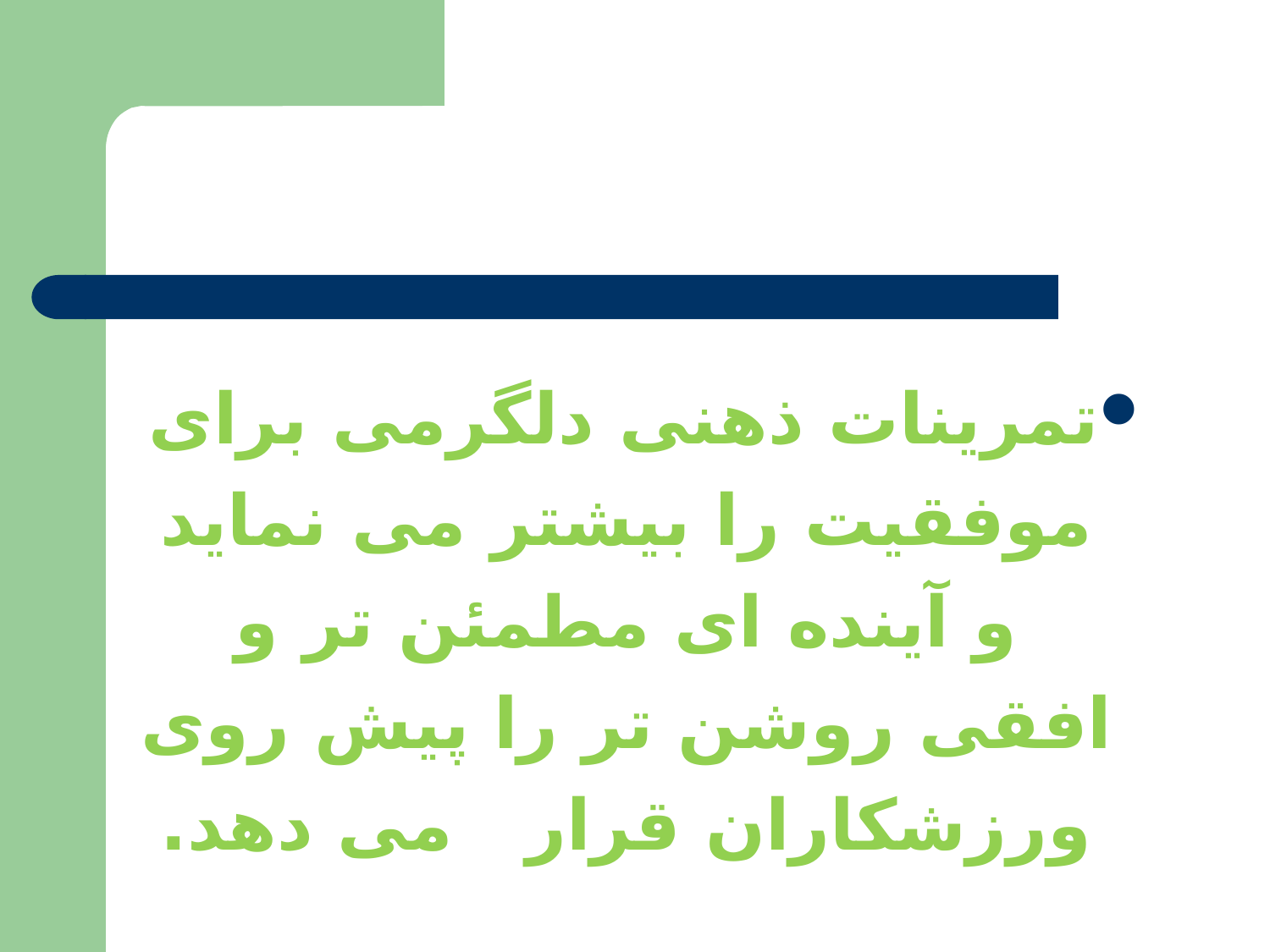

#
تمرینات ذهنی دلگرمی برای موفقیت را بیشتر می نماید و آینده ای مطمئن تر و افقی روشن تر را پیش روی ورزشکاران قرار   می دهد.